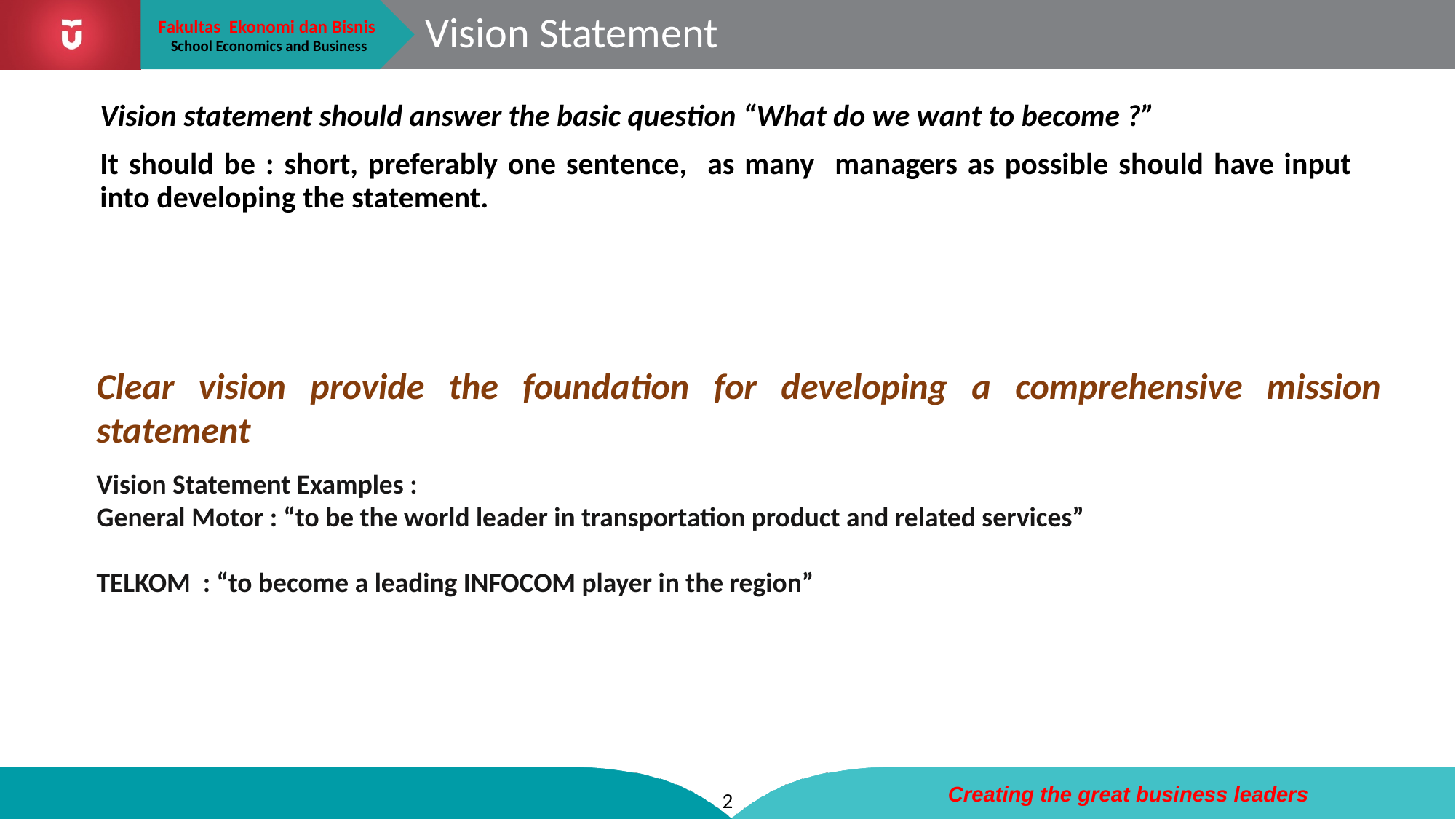

# Vision Statement
Vision statement should answer the basic question “What do we want to become ?”
It should be : short, preferably one sentence,  as many  managers as possible should have input into developing the statement.

Clear vision provide the foundation for developing a comprehensive mission statement
Vision Statement Examples :
General Motor : “to be the world leader in transportation product and related services”

TELKOM  : “to become a leading INFOCOM player in the region”